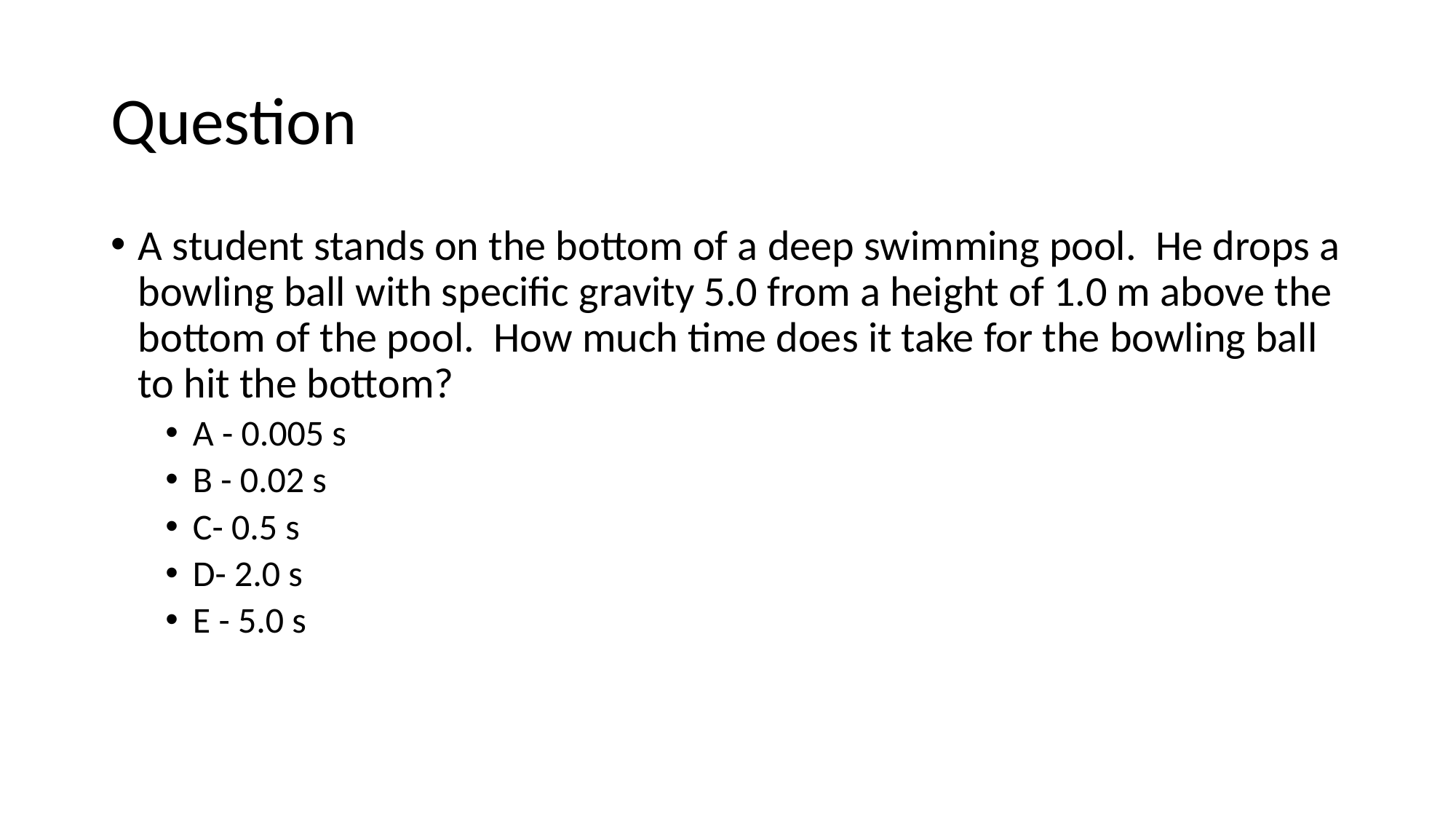

# Question
A student stands on the bottom of a deep swimming pool.  He drops a bowling ball with specific gravity 5.0 from a height of 1.0 m above the bottom of the pool.  How much time does it take for the bowling ball to hit the bottom?
A - 0.005 s
B - 0.02 s
C- 0.5 s
D- 2.0 s
E - 5.0 s